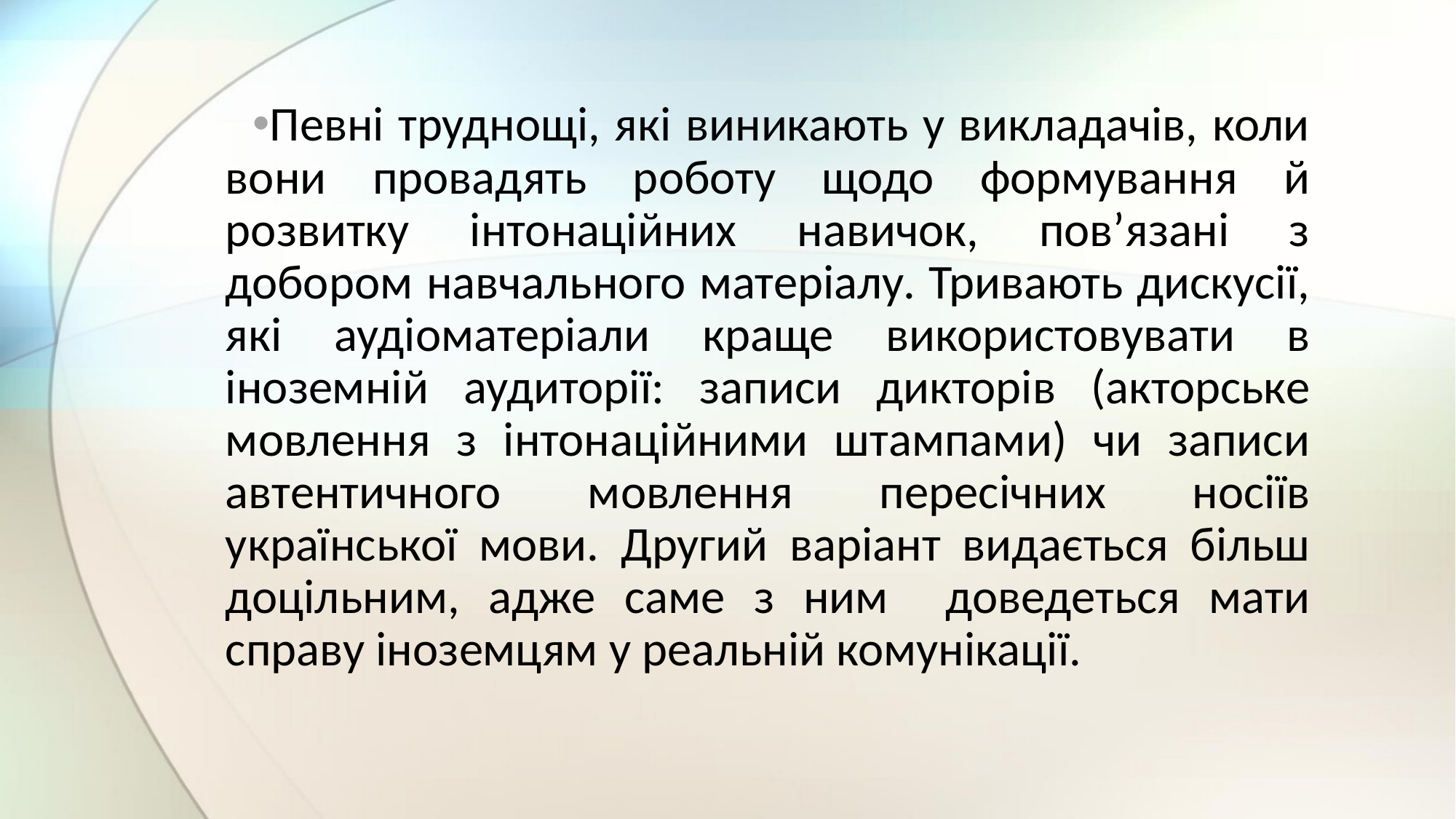

Певні труднощі, які виникають у викладачів, коли вони провадять роботу щодо формування й розвитку інтонаційних навичок, пов’язані з добором навчального матеріалу. Тривають дискусії, які аудіоматеріали краще використовувати в іноземній аудиторії: записи дикторів (акторське мовлення з інтонаційними штампами) чи записи автентичного мовлення пересічних носіїв української мови. Другий варіант видається більш доцільним, адже саме з ним  доведеться мати справу іноземцям у реальній комунікації.